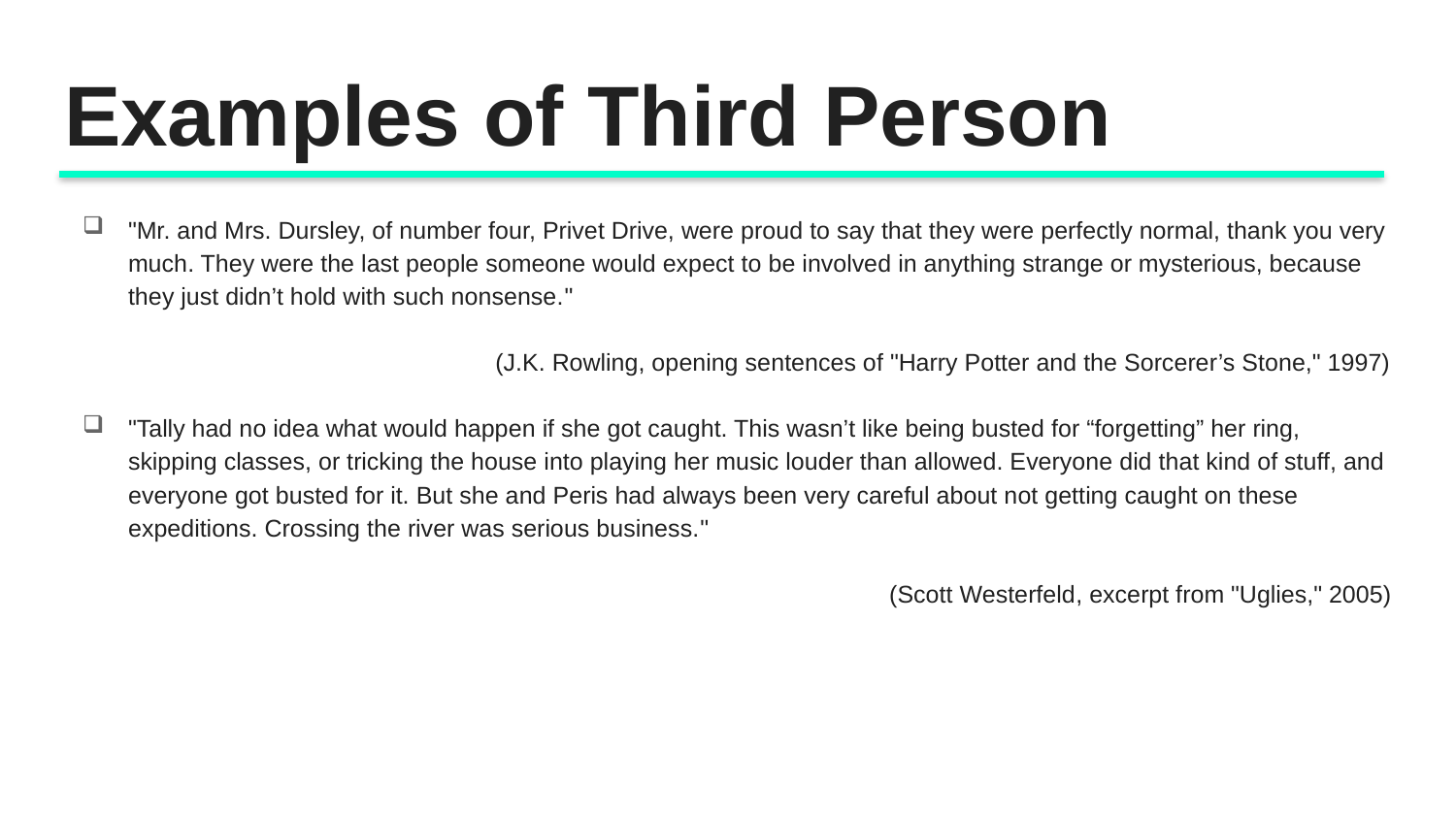

# Examples of Third Person
"Mr. and Mrs. Dursley, of number four, Privet Drive, were proud to say that they were perfectly normal, thank you very much. They were the last people someone would expect to be involved in anything strange or mysterious, because they just didn’t hold with such nonsense."
(J.K. Rowling, opening sentences of "Harry Potter and the Sorcerer’s Stone," 1997)
"Tally had no idea what would happen if she got caught. This wasn’t like being busted for “forgetting” her ring, skipping classes, or tricking the house into playing her music louder than allowed. Everyone did that kind of stuff, and everyone got busted for it. But she and Peris had always been very careful about not getting caught on these expeditions. Crossing the river was serious business."
(Scott Westerfeld, excerpt from "Uglies," 2005)